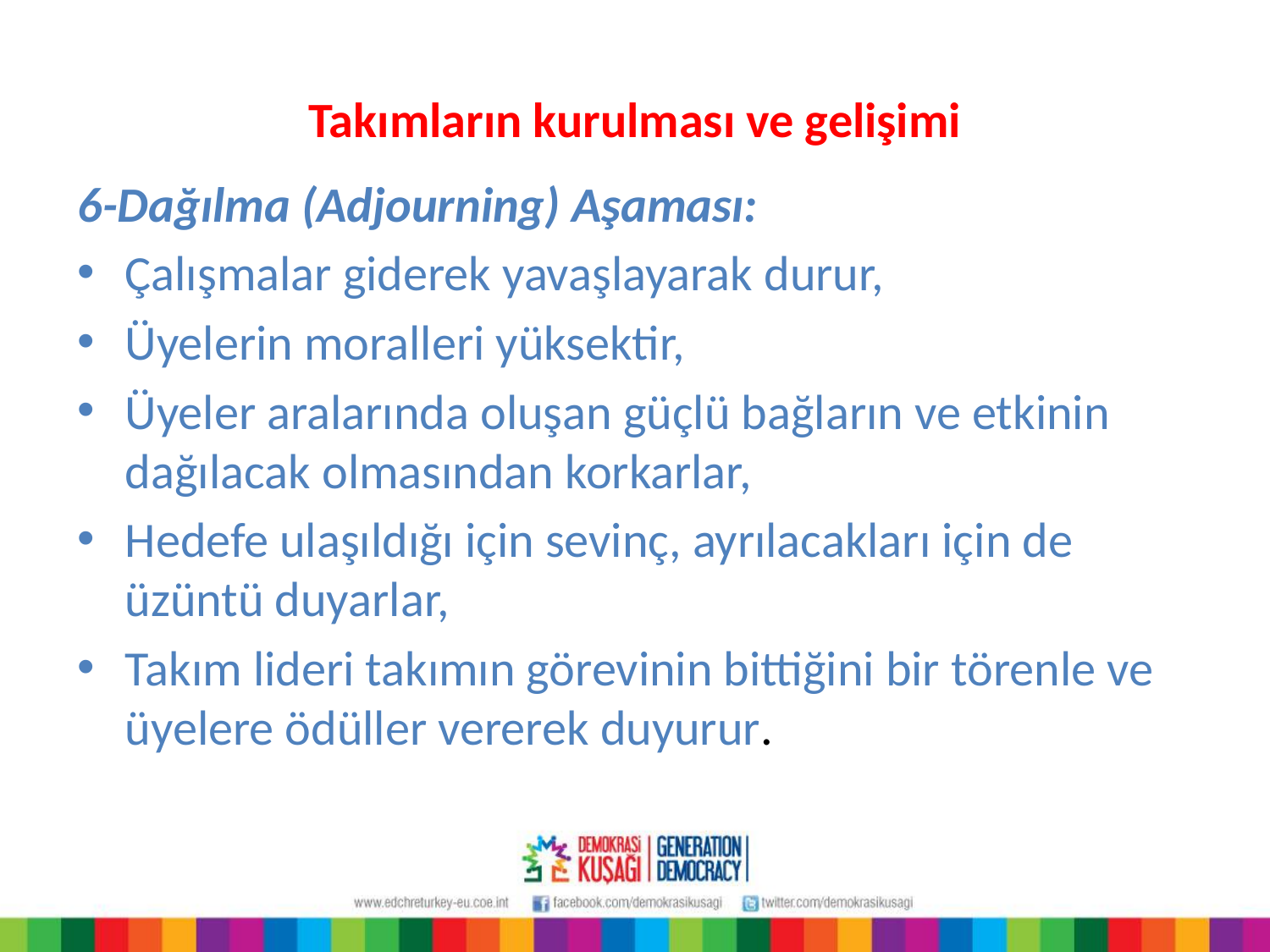

# Takımların kurulması ve gelişimi
6-Dağılma (Adjourning) Aşaması:
Çalışmalar giderek yavaşlayarak durur,
Üyelerin moralleri yüksektir,
Üyeler aralarında oluşan güçlü bağların ve etkinin dağılacak olmasından korkarlar,
Hedefe ulaşıldığı için sevinç, ayrılacakları için de üzüntü duyarlar,
Takım lideri takımın görevinin bittiğini bir törenle ve üyelere ödüller vererek duyurur.